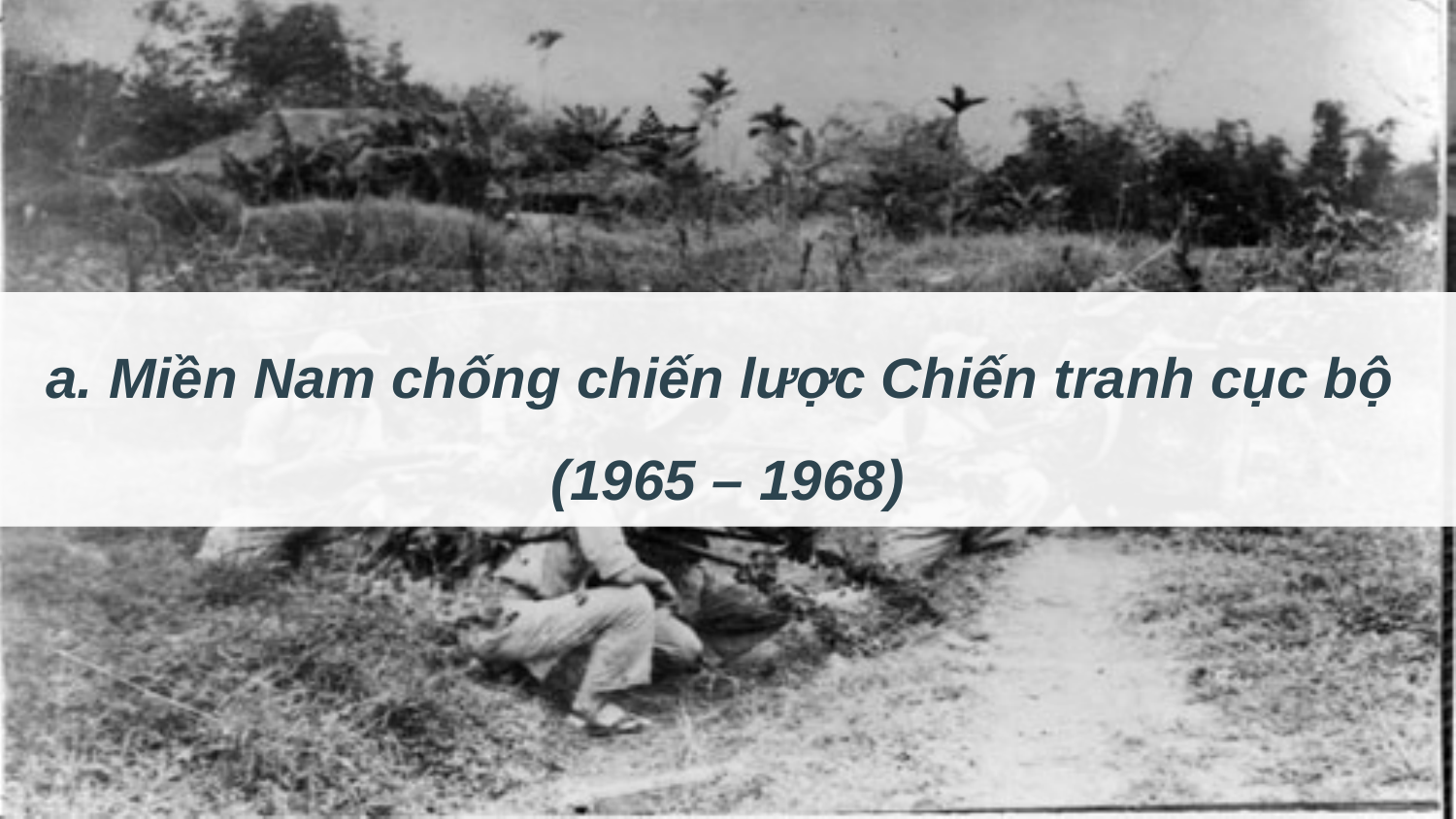

a. Miền Nam chống chiến lược Chiến tranh cục bộ
(1965 – 1968)